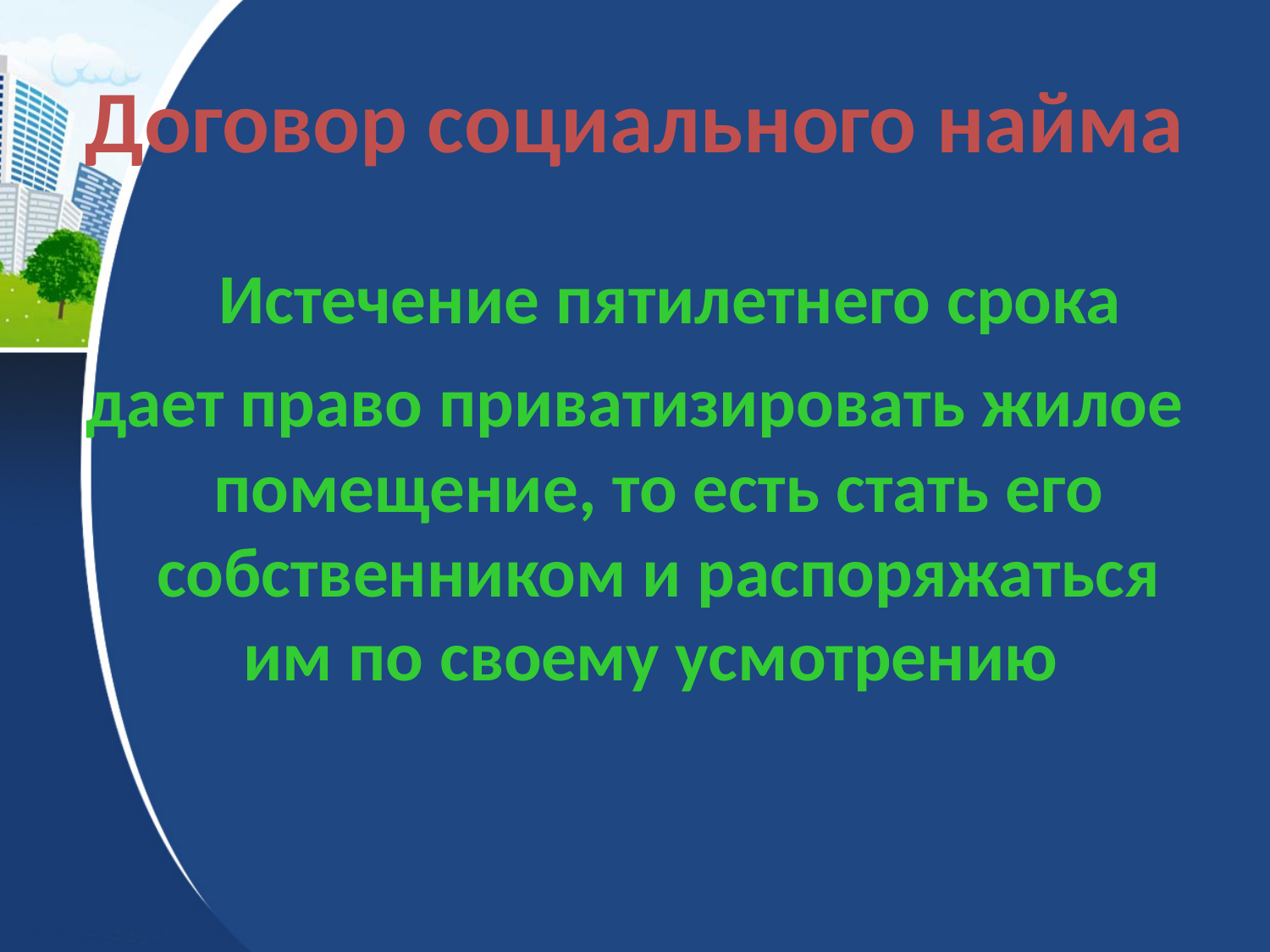

Договор социального найма
    Истечение пятилетнего срока
дает право приватизировать жилое помещение, то есть стать его собственником и распоряжаться им по своему усмотрению